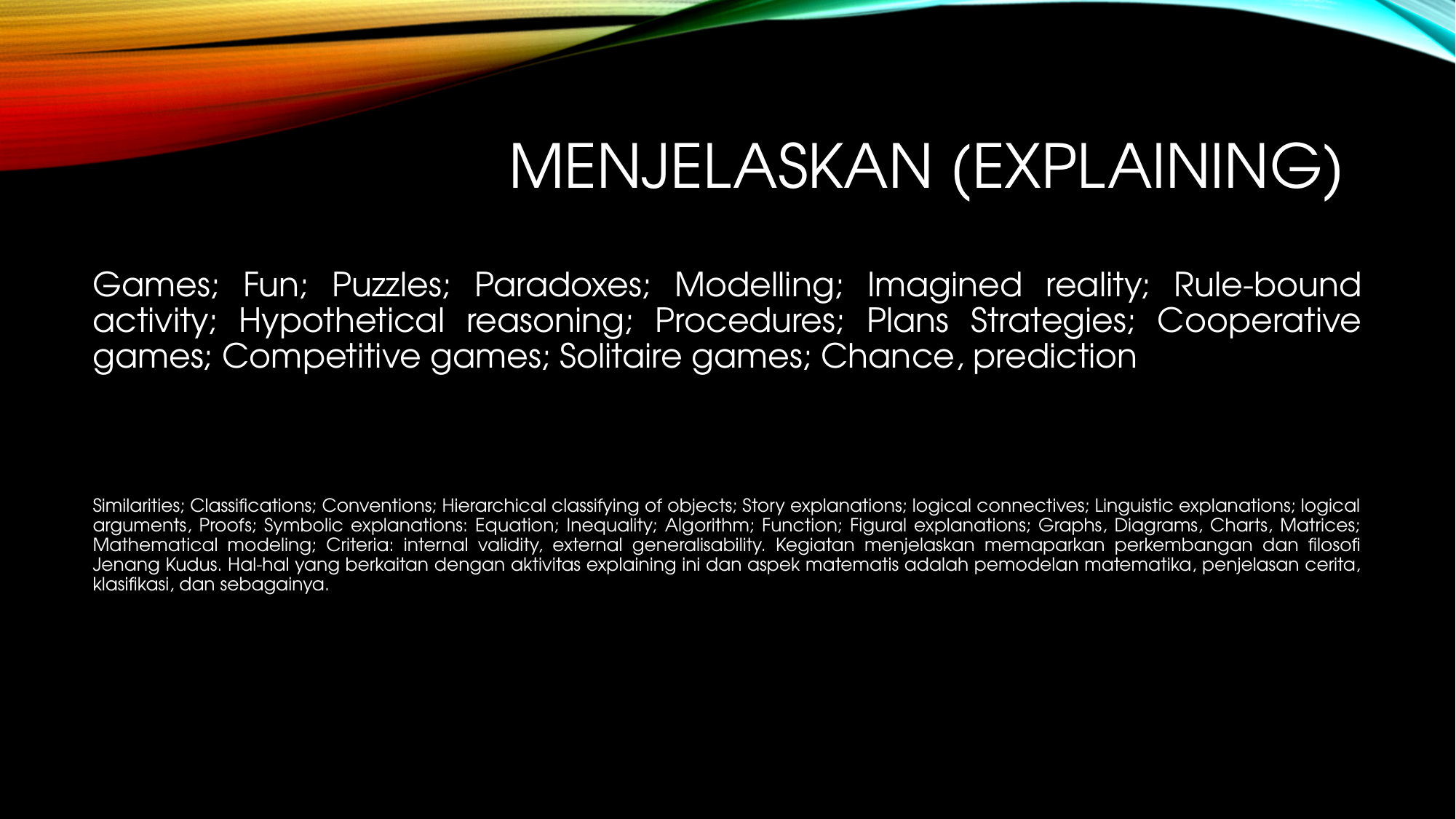

# Menjelaskan (Explaining)
Games; Fun; Puzzles; Paradoxes; Modelling; Imagined reality; Rule-bound activity; Hypothetical reasoning; Procedures; Plans Strategies; Cooperative games; Competitive games; Solitaire games; Chance, prediction
Similarities; Classifications; Conventions; Hierarchical classifying of objects; Story explanations; logical connectives; Linguistic explanations; logical arguments, Proofs; Symbolic explanations: Equation; Inequality; Algorithm; Function; Figural explanations; Graphs, Diagrams, Charts, Matrices; Mathematical modeling; Criteria: internal validity, external generalisability. Kegiatan menjelaskan memaparkan perkembangan dan filosofi Jenang Kudus. Hal-hal yang berkaitan dengan aktivitas explaining ini dan aspek matematis adalah pemodelan matematika, penjelasan cerita, klasifikasi, dan sebagainya.